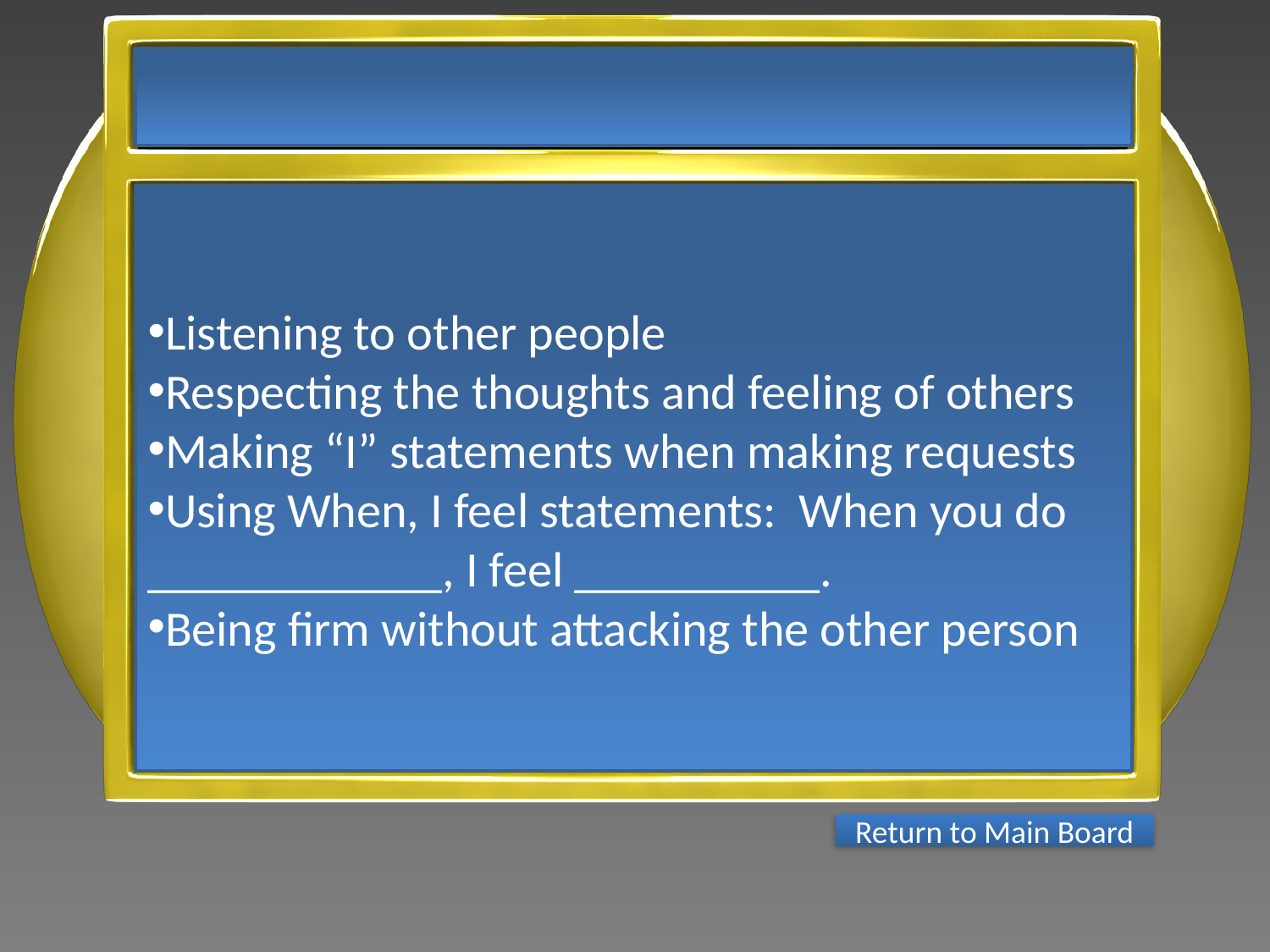

Listening to other people
Respecting the thoughts and feeling of others
Making “I” statements when making requests
Using When, I feel statements:  When you do ____________, I feel __________.
Being firm without attacking the other person
Return to Main Board